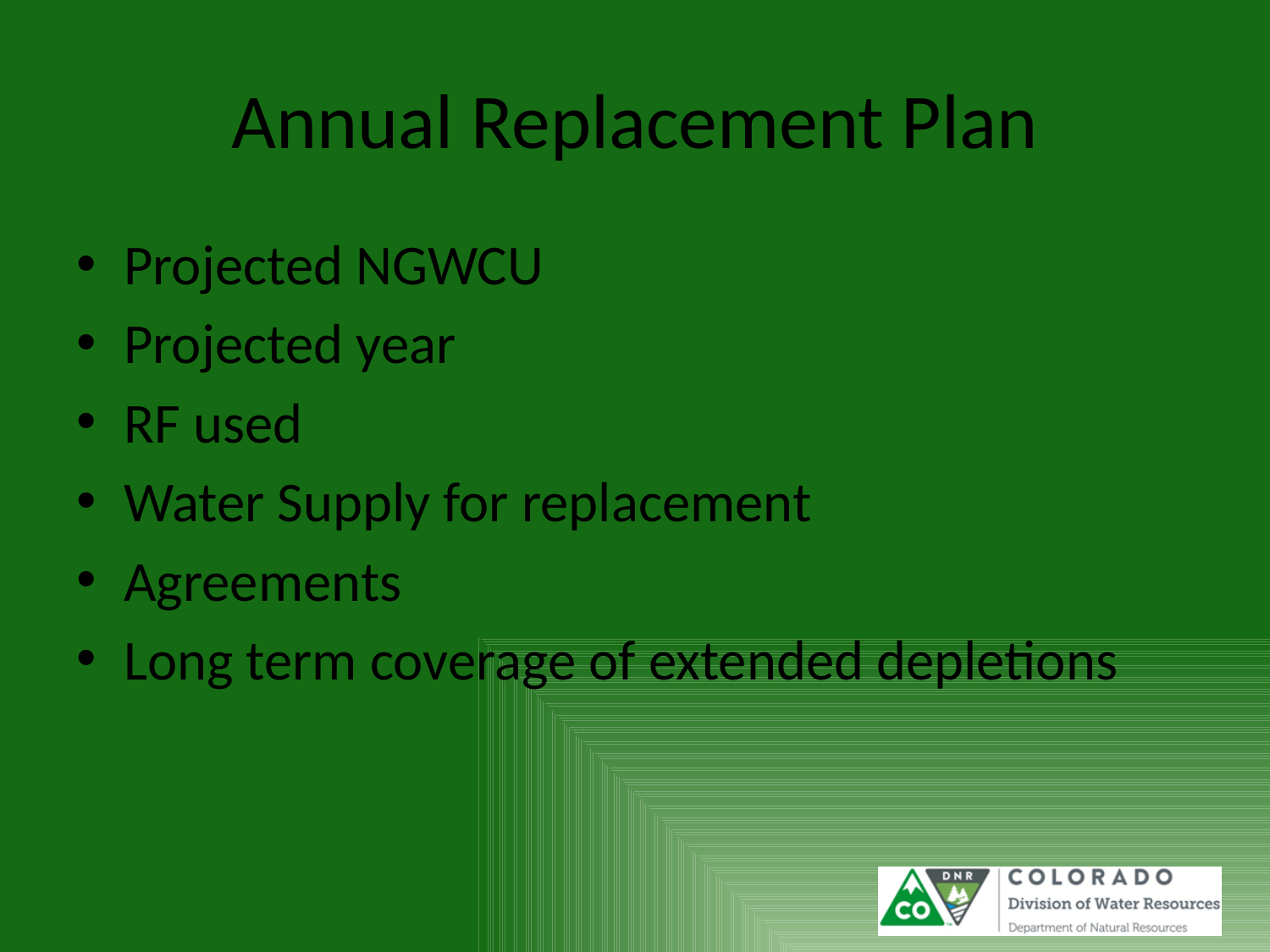

# Annual Replacement Plan
Projected NGWCU
Projected year
RF used
Water Supply for replacement
Agreements
Long term coverage of extended depletions